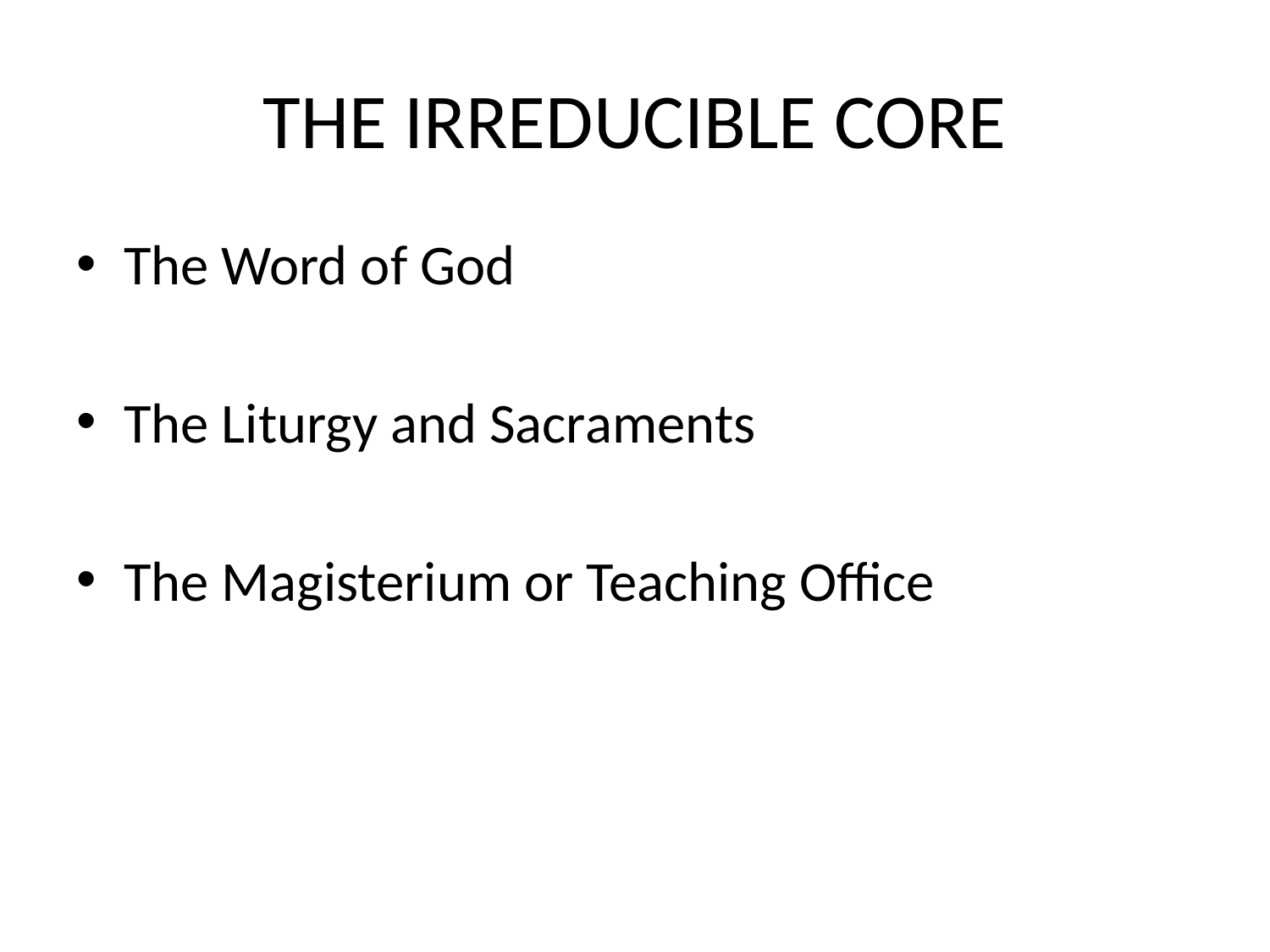

# THE IRREDUCIBLE CORE
The Word of God

The Liturgy and Sacraments

The Magisterium or Teaching Office